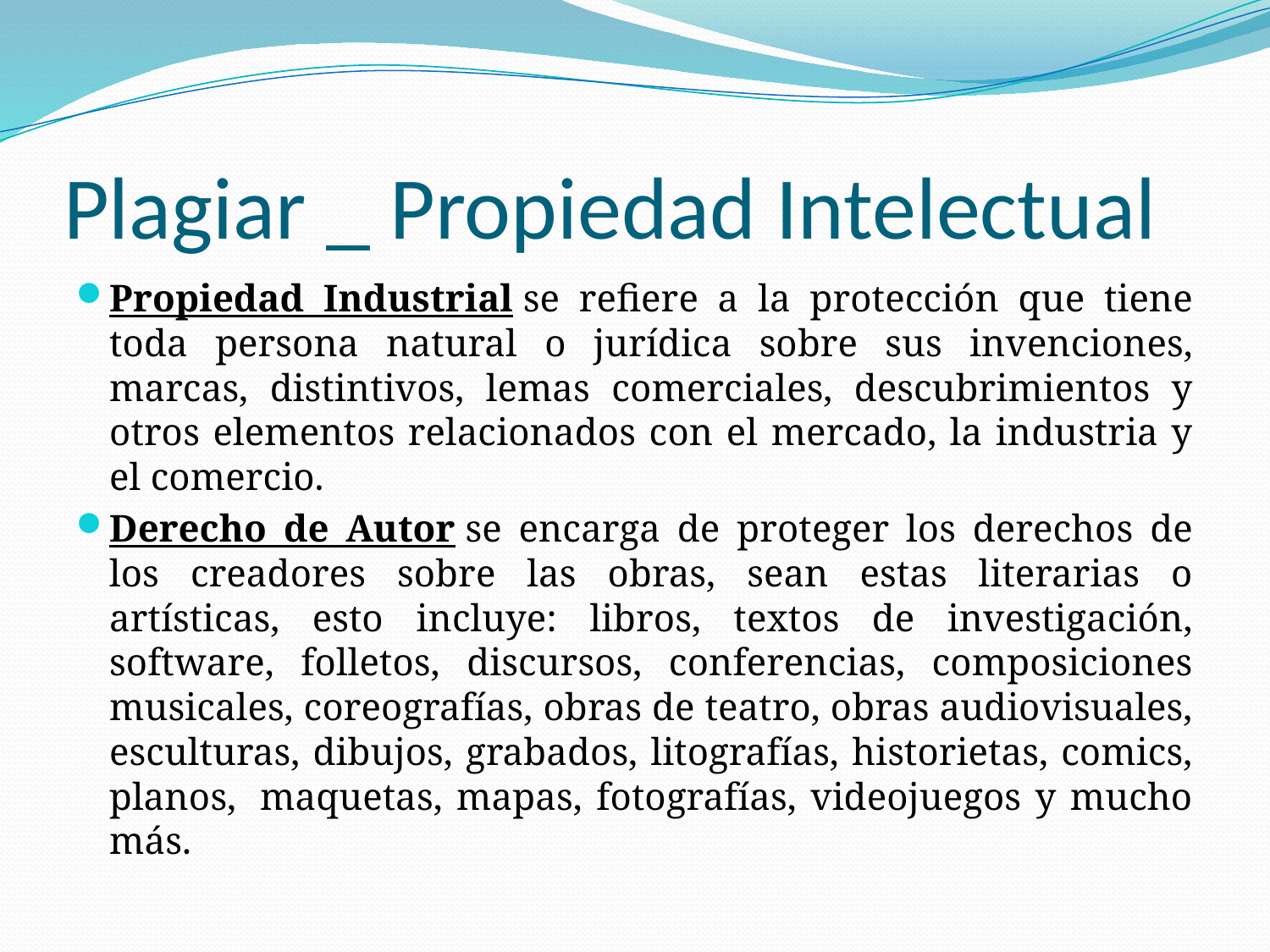

# Plagiar _ Propiedad Intelectual
Propiedad Industrial se refiere a la protección que tiene toda persona natural o jurídica sobre sus invenciones, marcas, distintivos, lemas comerciales, descubrimientos y otros elementos relacionados con el mercado, la industria y el comercio.
Derecho de Autor se encarga de proteger los derechos de los creadores sobre las obras, sean estas literarias o artísticas, esto incluye: libros, textos de investigación, software, folletos, discursos, conferencias, composiciones musicales, coreografías, obras de teatro, obras audiovisuales, esculturas, dibujos, grabados, litografías, historietas, comics, planos,  maquetas, mapas, fotografías, videojuegos y mucho más.